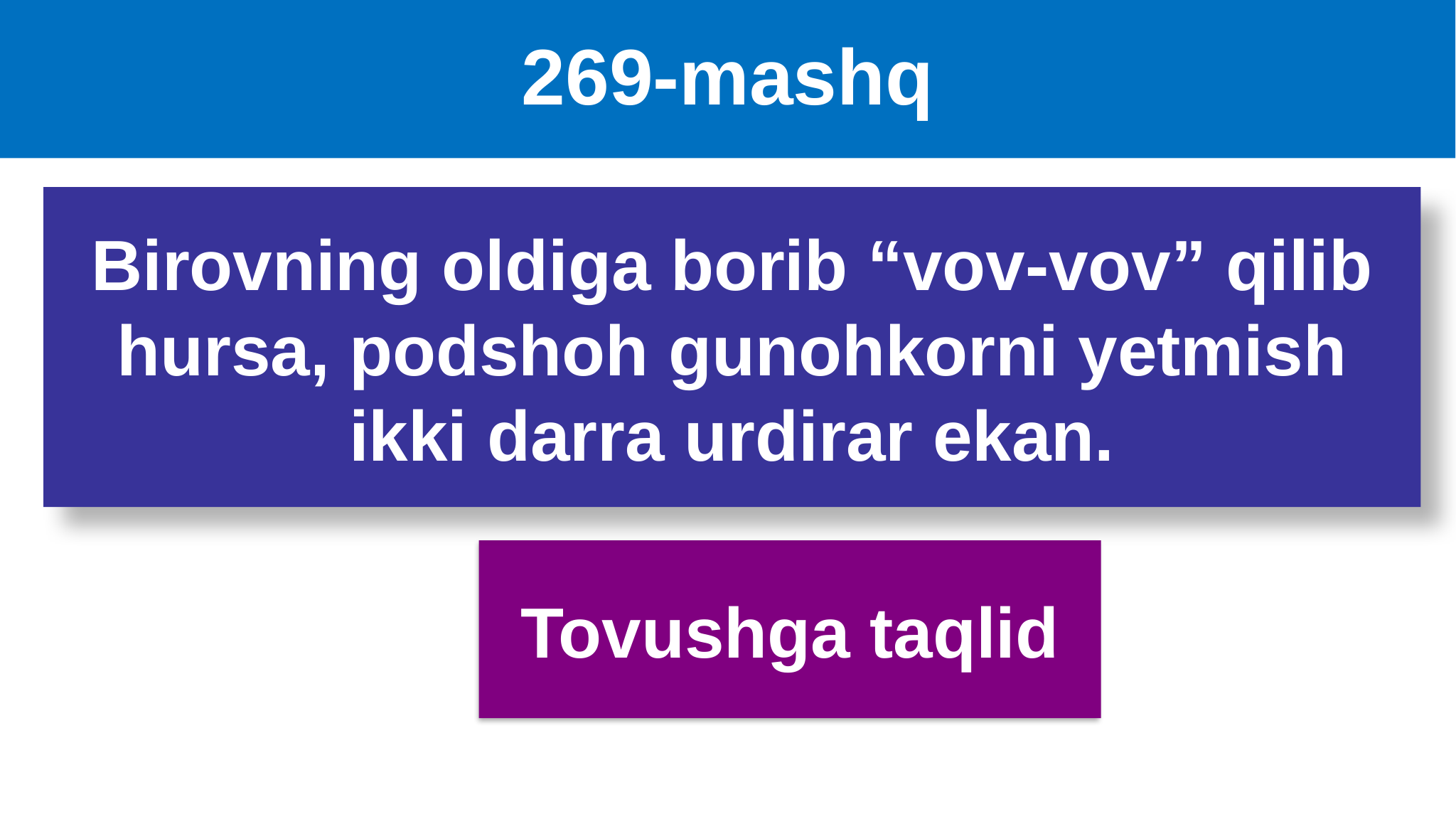

# 269-mashq
Birovning oldiga borib “vov-vov” qilib hursa, podshoh gunohkorni yetmish ikki darra urdirar ekan.
Tovushga taqlid